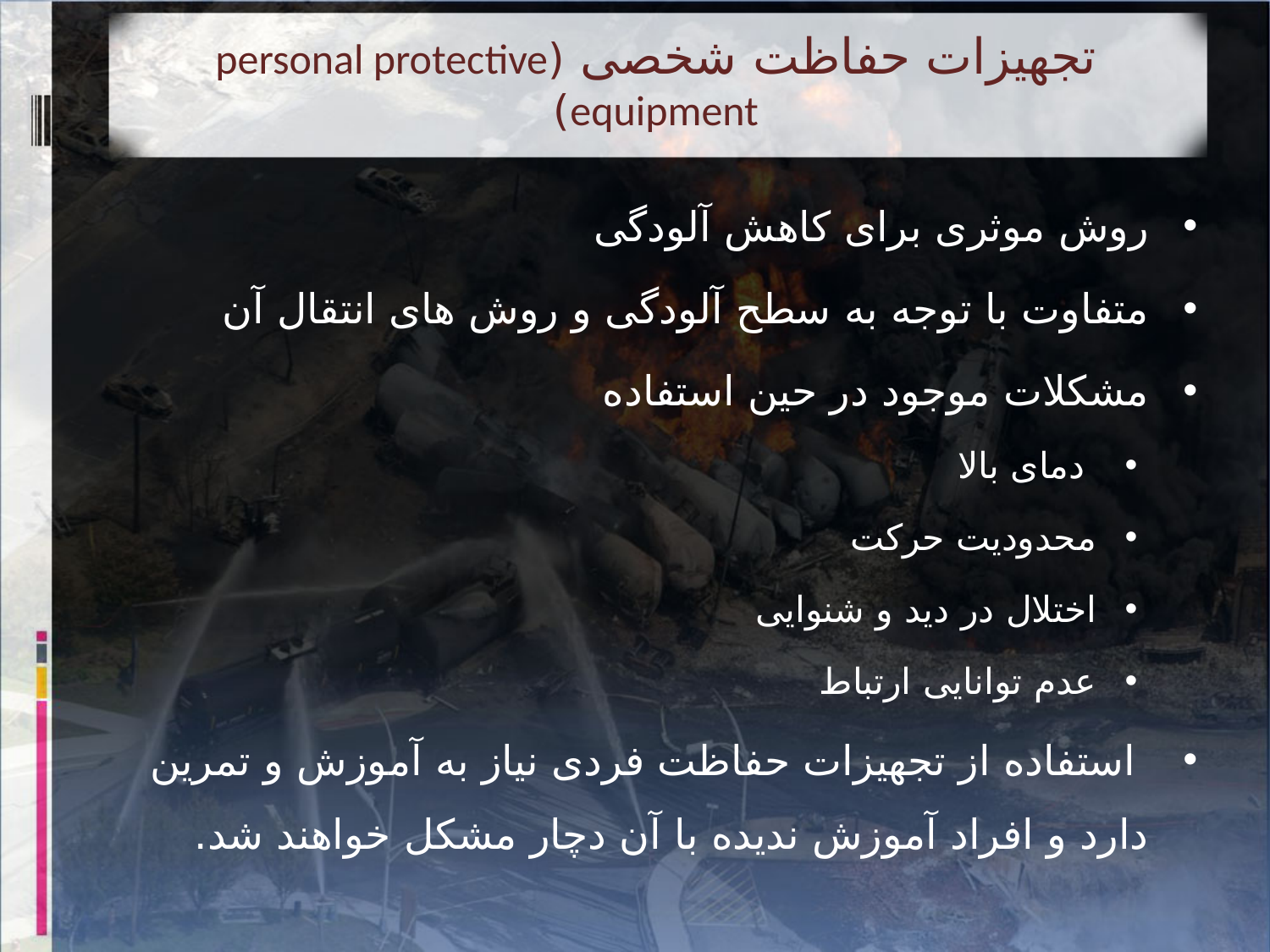

# تجهیزات حفاظت شخصی (personal protective equipment)
روش موثری برای کاهش آلودگی
متفاوت با توجه به سطح آلودگی و روش های انتقال آن
مشکلات موجود در حين استفاده
 دمای بالا
محدودیت حرکت
اختلال در دید و شنوایی
عدم توانایی ارتباط
 استفاده از تجهیزات حفاظت فردی نیاز به آموزش و تمرین دارد و افراد آموزش ندیده با آن دچار مشکل خواهند شد.